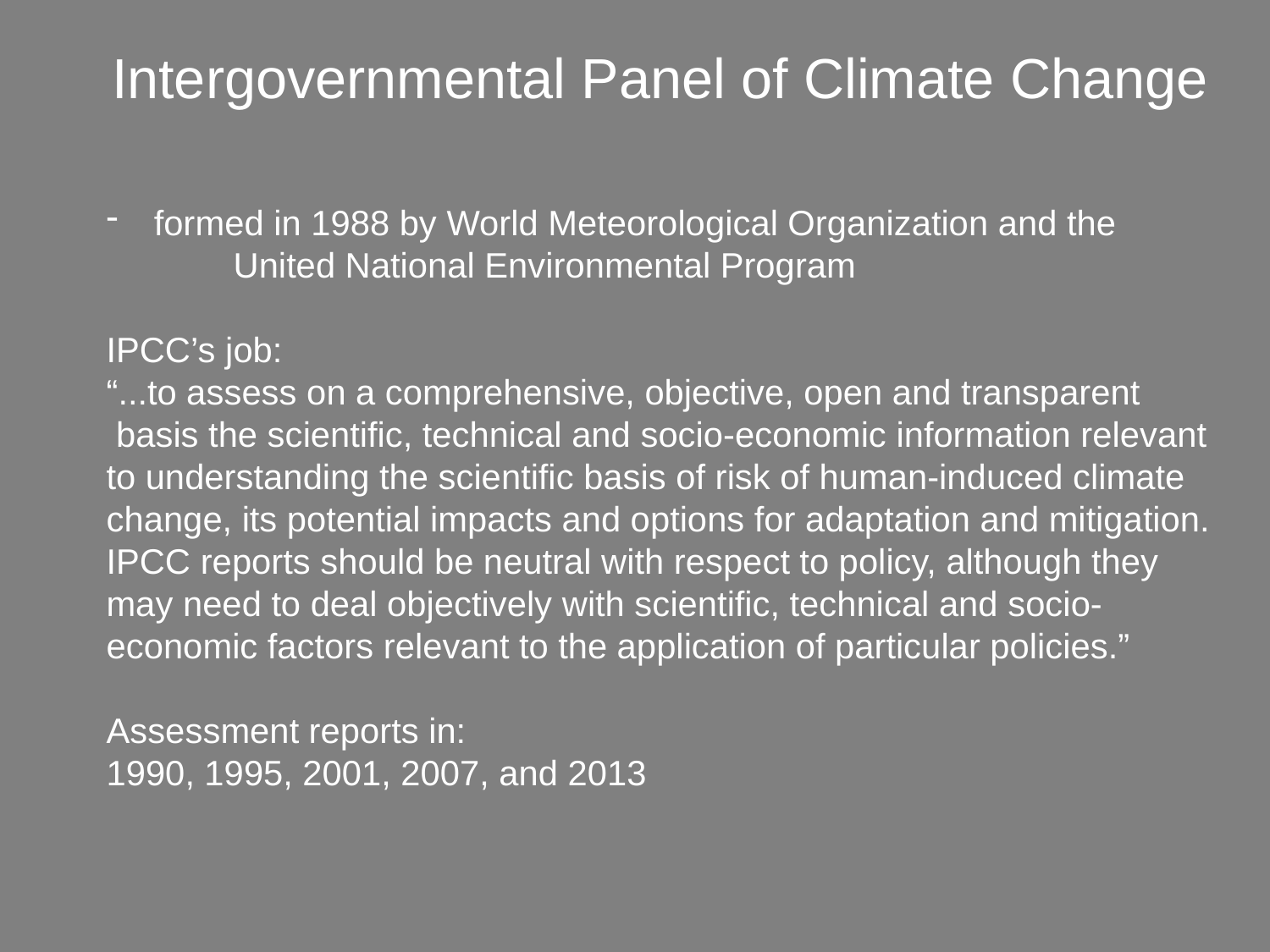

Intergovernmental Panel of Climate Change
formed in 1988 by World Meteorological Organization and the
	United National Environmental Program

IPCC’s job:
“...to assess on a comprehensive, objective, open and transparent
 basis the scientific, technical and socio-economic information relevant
to understanding the scientific basis of risk of human-induced climate
change, its potential impacts and options for adaptation and mitigation.
IPCC reports should be neutral with respect to policy, although they
may need to deal objectively with scientific, technical and socio-
economic factors relevant to the application of particular policies.”

Assessment reports in:
1990, 1995, 2001, 2007, and 2013